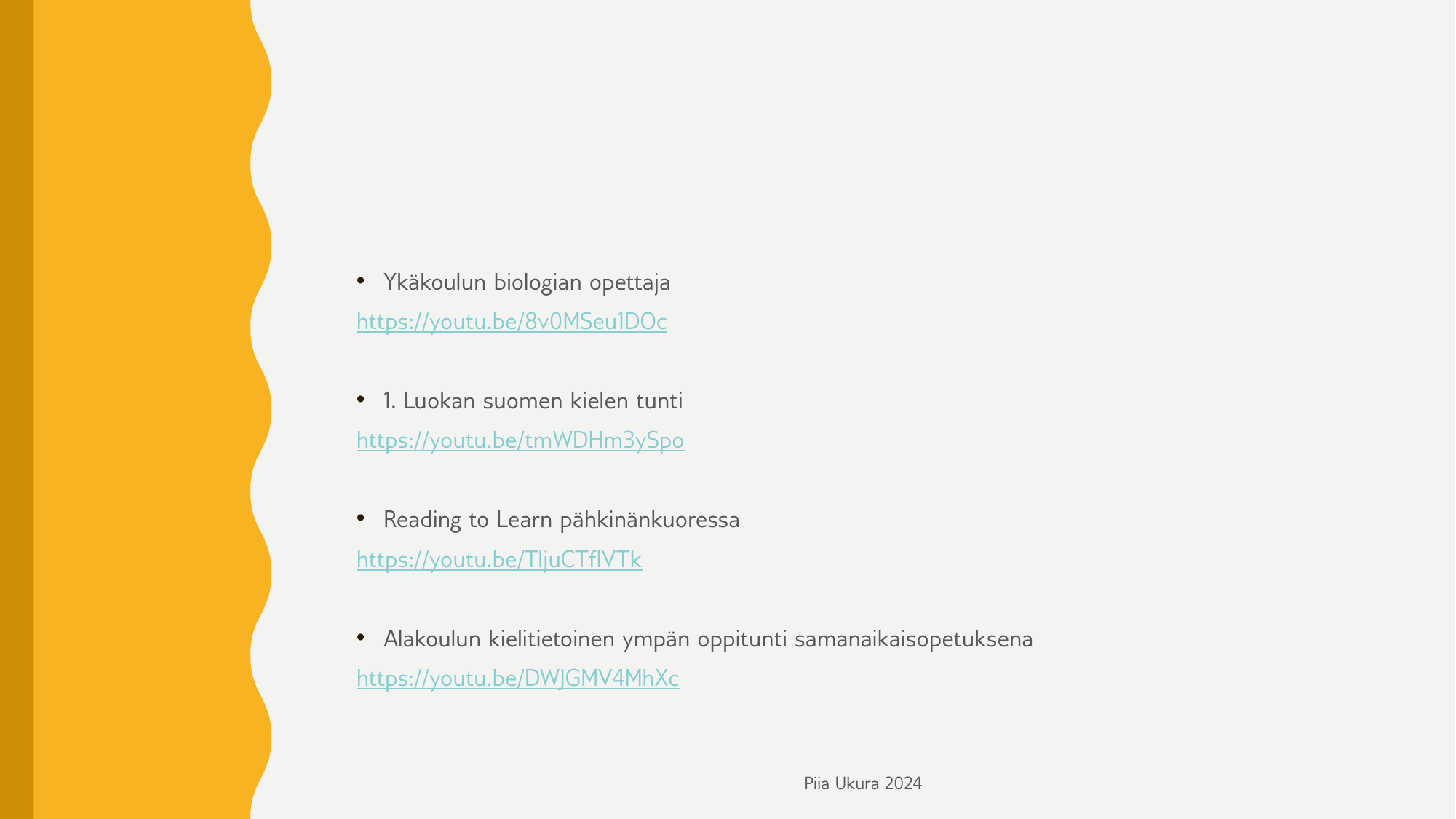

#
Ykäkoulun biologian opettaja
https://youtu.be/8v0MSeu1DOc

1. Luokan suomen kielen tunti
https://youtu.be/tmWDHm3ySpo

Reading to Learn pähkinänkuoressa
https://youtu.be/TljuCTfIVTk

Alakoulun kielitietoinen ympän oppitunti samanaikaisopetuksena
https://youtu.be/DWJGMV4MhXc

Piia Ukura 2024